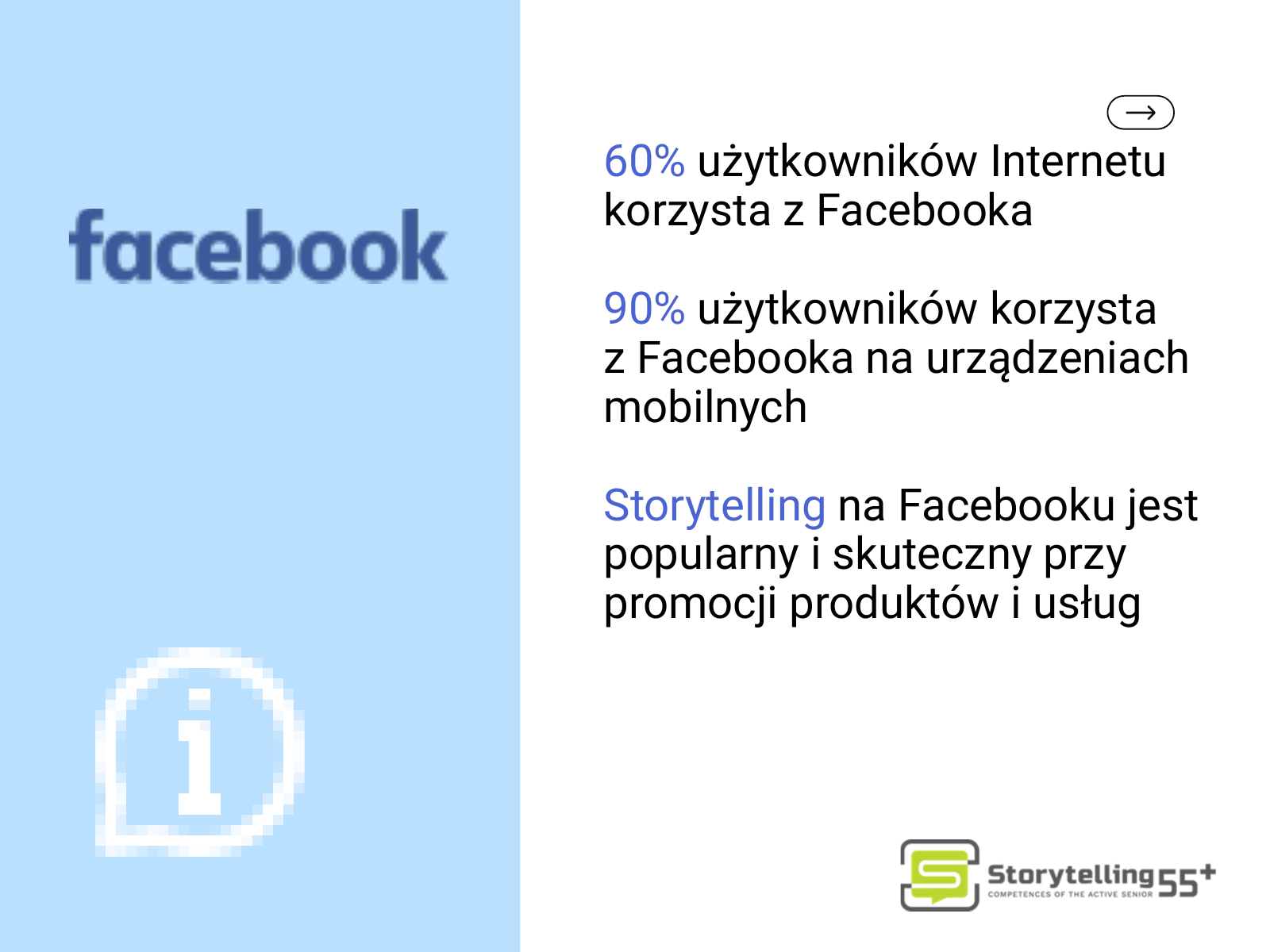

60% użytkowników Internetu korzysta z Facebooka

90% użytkowników korzysta
z Facebooka na urządzeniach mobilnych

Storytelling na Facebooku jest popularny i skuteczny przy promocji produktów i usług